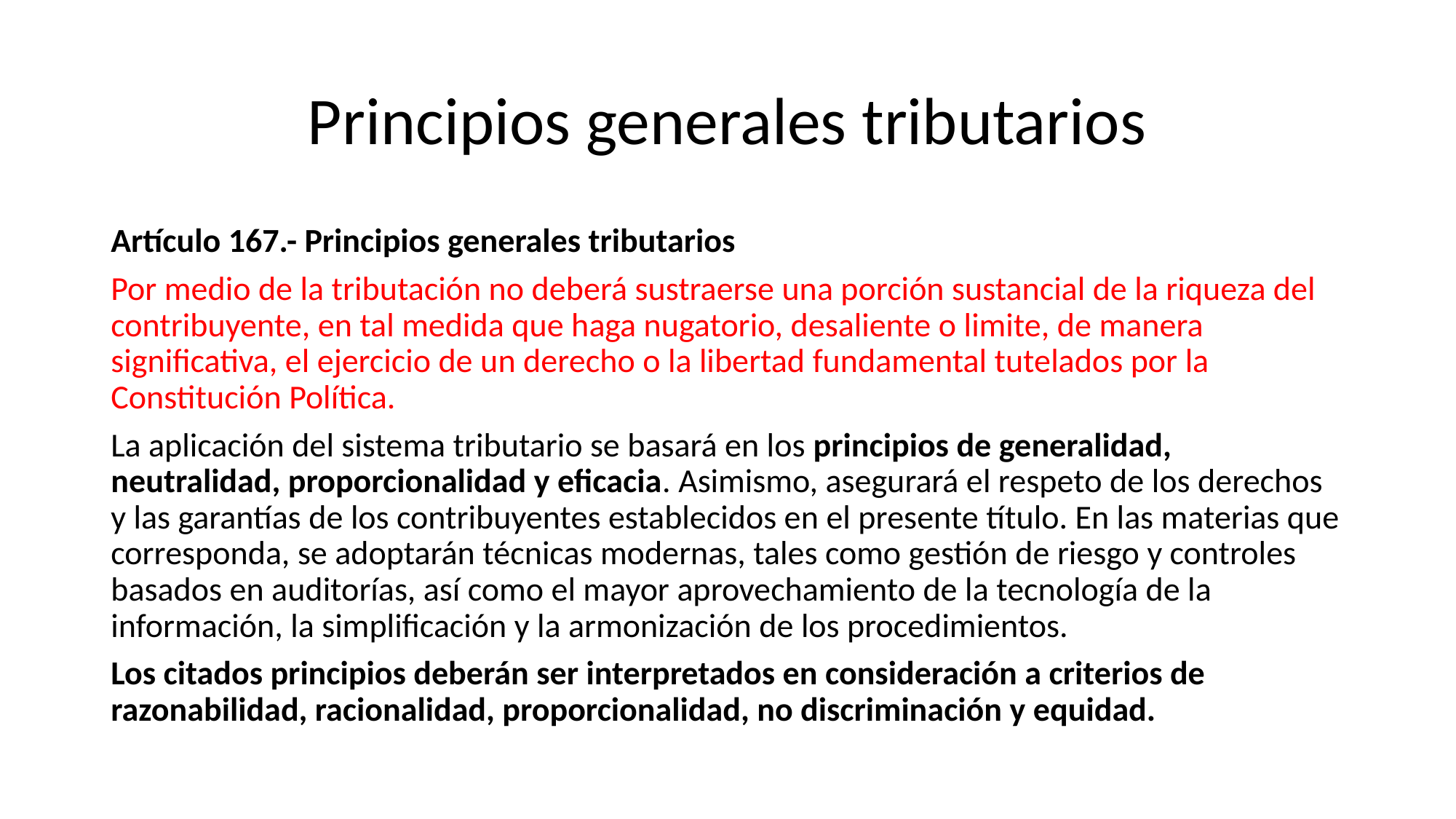

# Principios generales tributarios
Artículo 167.- Principios generales tributarios
Por medio de la tributación no deberá sustraerse una porción sustancial de la riqueza del contribuyente, en tal medida que haga nugatorio, desaliente o limite, de manera significativa, el ejercicio de un derecho o la libertad fundamental tutelados por la Constitución Política.
La aplicación del sistema tributario se basará en los principios de generalidad, neutralidad, proporcionalidad y eficacia. Asimismo, asegurará el respeto de los derechos y las garantías de los contribuyentes establecidos en el presente título. En las materias que corresponda, se adoptarán técnicas modernas, tales como gestión de riesgo y controles basados en auditorías, así como el mayor aprovechamiento de la tecnología de la información, la simplificación y la armonización de los procedimientos.
Los citados principios deberán ser interpretados en consideración a criterios de razonabilidad, racionalidad, proporcionalidad, no discriminación y equidad.